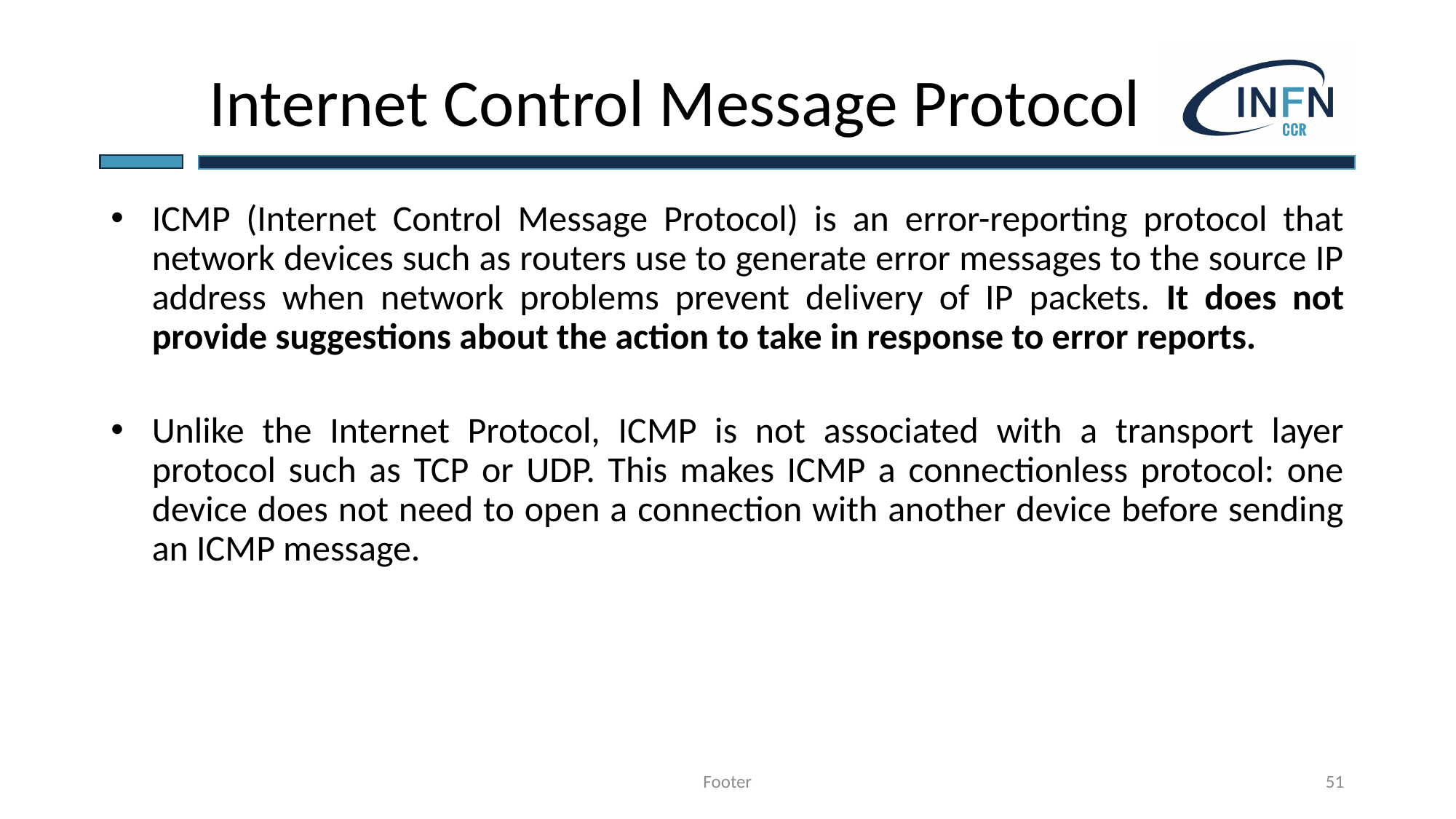

# Internet Control Message Protocol
ICMP (Internet Control Message Protocol) is an error-reporting protocol that network devices such as routers use to generate error messages to the source IP address when network problems prevent delivery of IP packets. It does not provide suggestions about the action to take in response to error reports.

Unlike the Internet Protocol, ICMP is not associated with a transport layer protocol such as TCP or UDP. This makes ICMP a connectionless protocol: one device does not need to open a connection with another device before sending an ICMP message.
Footer
51